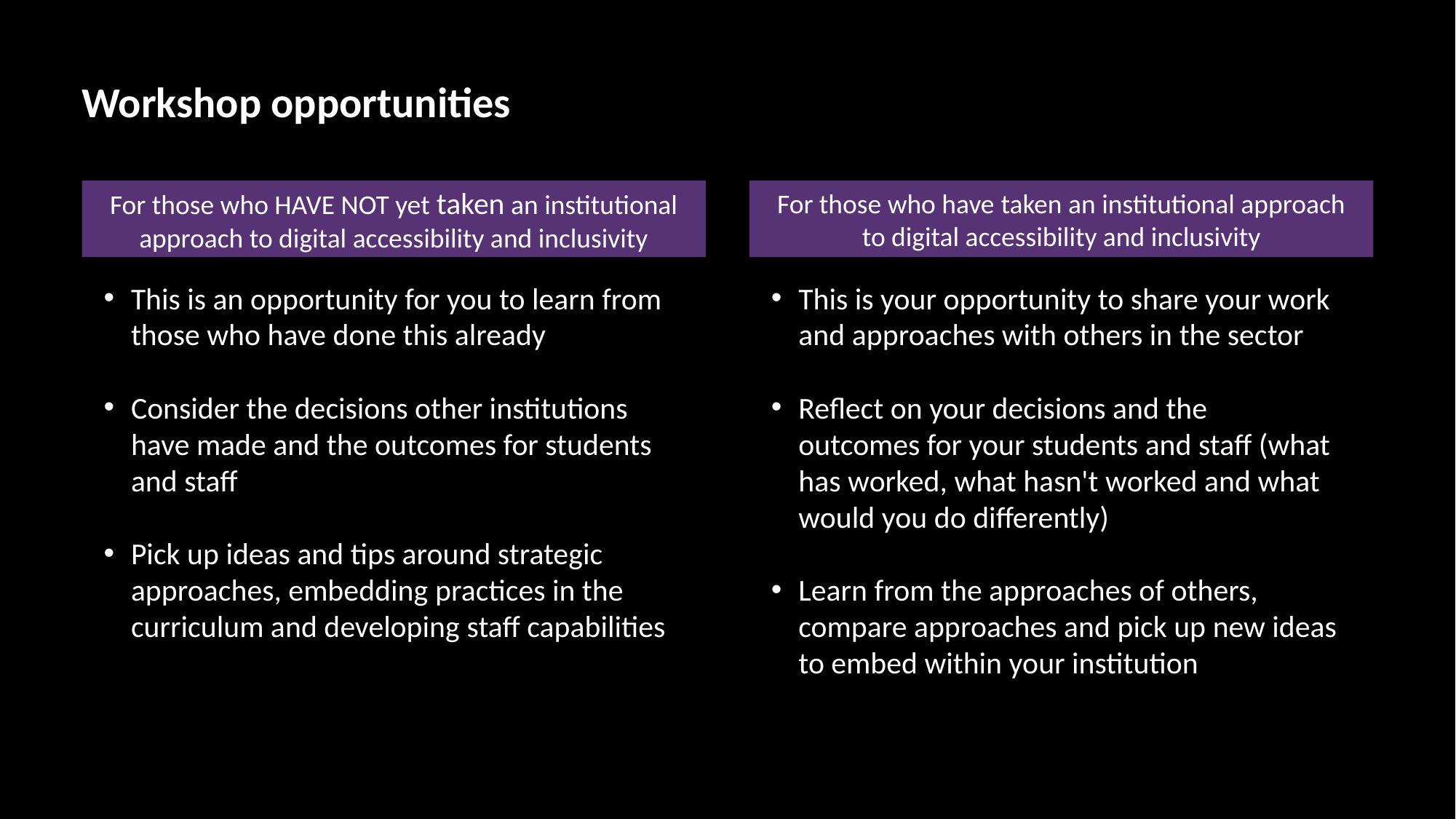

# Workshop opportunities
For those who HAVE NOT yet taken an institutional approach to digital accessibility and inclusivity
For those who have taken an institutional approach to digital accessibility and inclusivity
This is an opportunity for you to learn from those who have done this already

Consider the decisions other institutions have made and the outcomes for students and staff

Pick up ideas and tips around strategic approaches, embedding practices in the curriculum and developing staff capabilities
This is your opportunity to share your work and approaches with others in the sector

Reflect on your decisions and the outcomes for your students and staff (what has worked, what hasn't worked and what would you do differently)

Learn from the approaches of others, compare approaches and pick up new ideas to embed within your institution